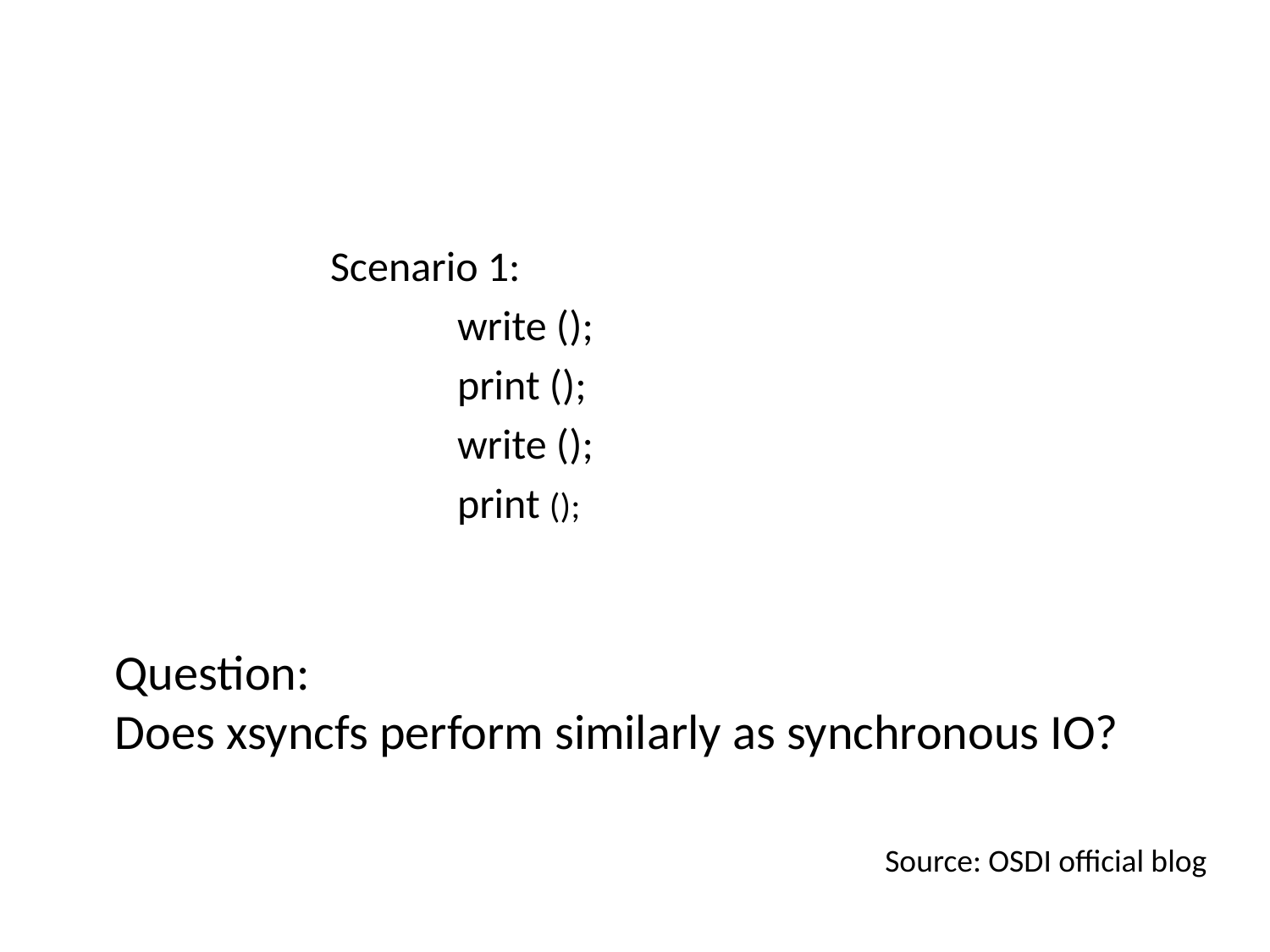

#
Scenario 1:
	write ();
	print ();
	write ();
	print ();
Question:
Does xsyncfs perform similarly as synchronous IO?

Source: OSDI official blog